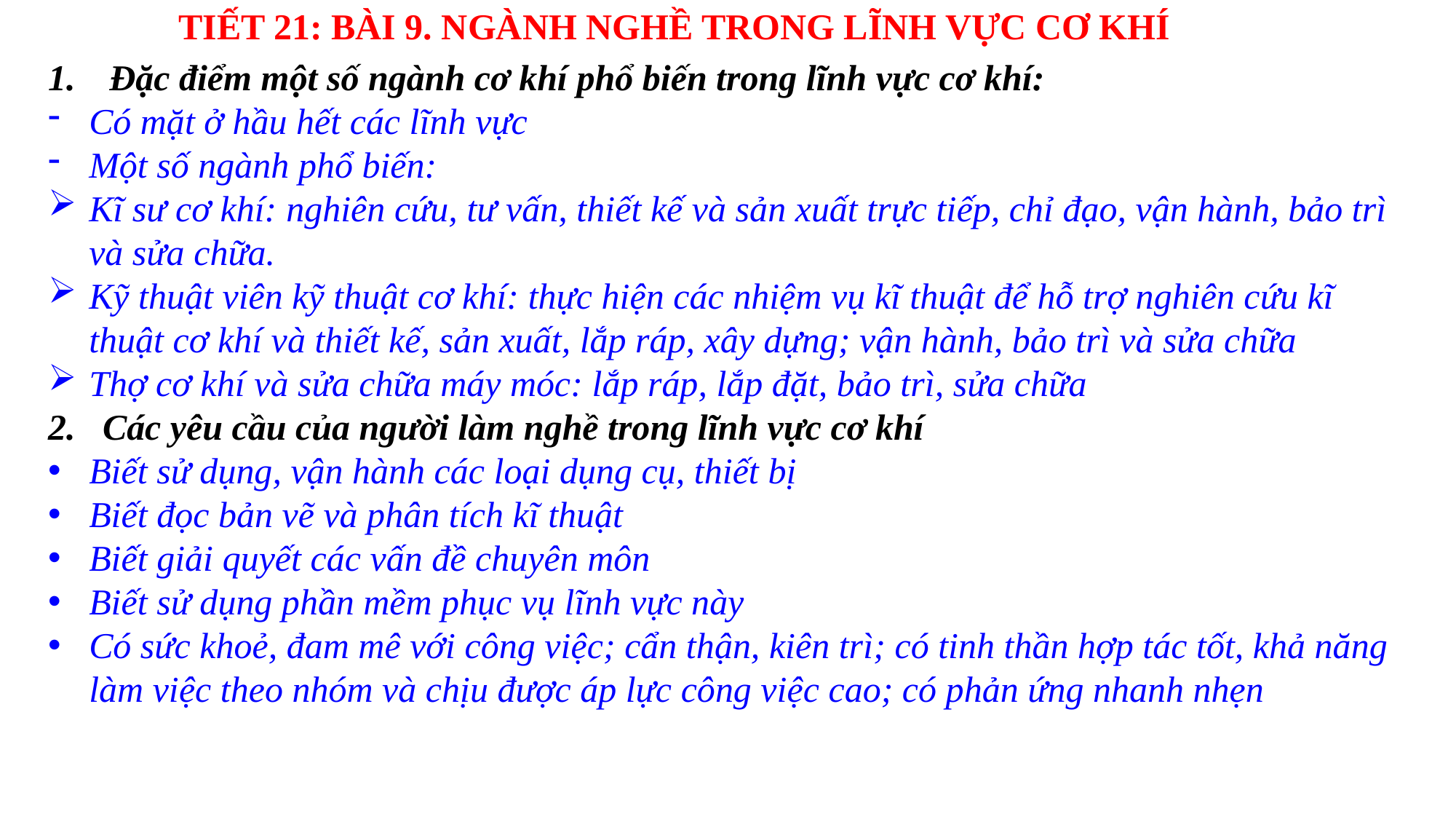

TIẾT 21: BÀI 9. NGÀNH NGHỀ TRONG LĨNH VỰC CƠ KHÍ
Đặc điểm một số ngành cơ khí phổ biến trong lĩnh vực cơ khí:
Có mặt ở hầu hết các lĩnh vực
Một số ngành phổ biến:
Kĩ sư cơ khí: nghiên cứu, tư vấn, thiết kế và sản xuất trực tiếp, chỉ đạo, vận hành, bảo trì và sửa chữa.
Kỹ thuật viên kỹ thuật cơ khí: thực hiện các nhiệm vụ kĩ thuật để hỗ trợ nghiên cứu kĩ thuật cơ khí và thiết kế, sản xuất, lắp ráp, xây dựng; vận hành, bảo trì và sửa chữa
Thợ cơ khí và sửa chữa máy móc: lắp ráp, lắp đặt, bảo trì, sửa chữa
Các yêu cầu của người làm nghề trong lĩnh vực cơ khí
Biết sử dụng, vận hành các loại dụng cụ, thiết bị
Biết đọc bản vẽ và phân tích kĩ thuật
Biết giải quyết các vấn đề chuyên môn
Biết sử dụng phần mềm phục vụ lĩnh vực này
Có sức khoẻ, đam mê với công việc; cẩn thận, kiên trì; có tinh thần hợp tác tốt, khả năng làm việc theo nhóm và chịu được áp lực công việc cao; có phản ứng nhanh nhẹn